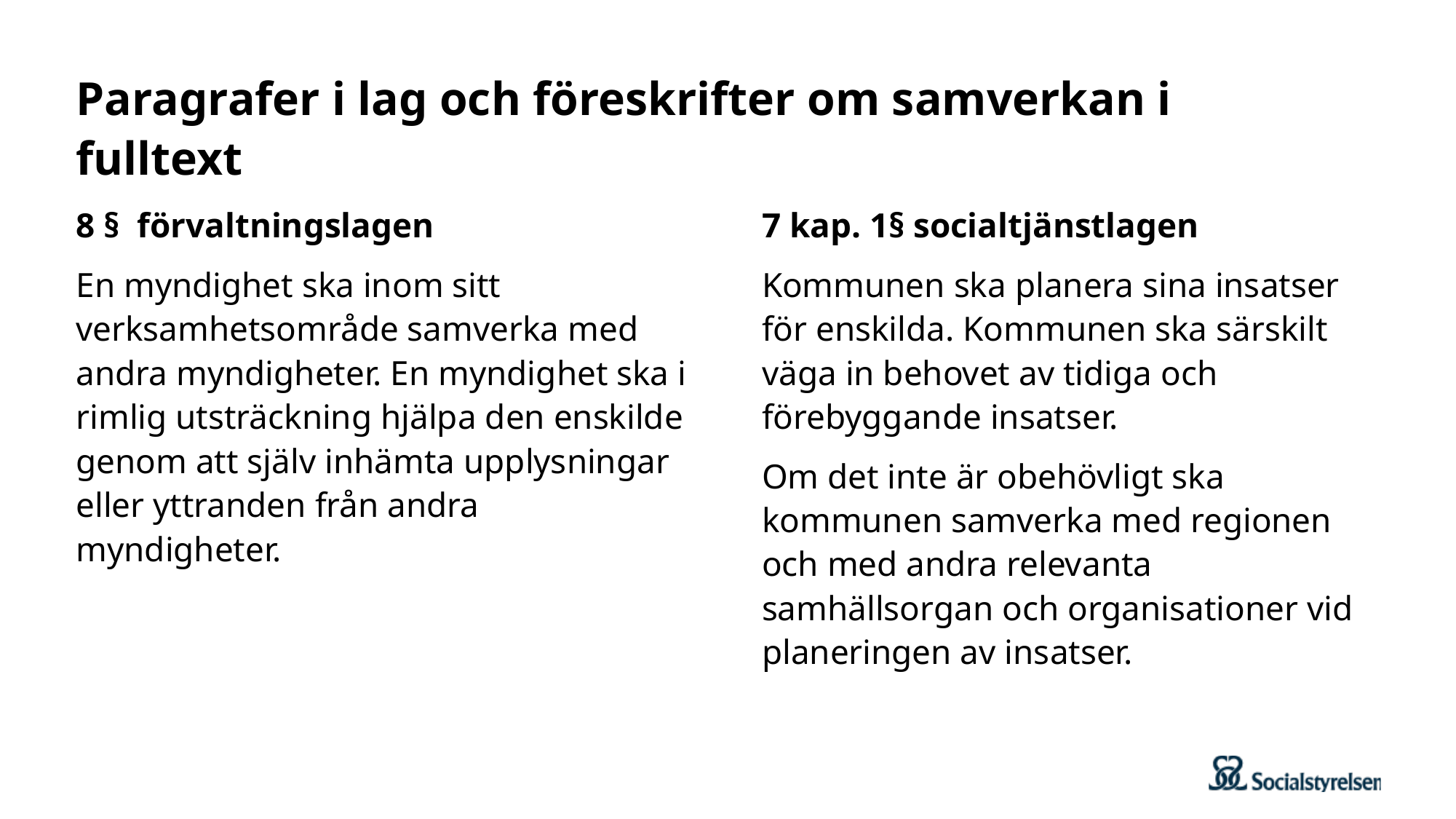

# Paragrafer i lag och föreskrifter om samverkan i fulltext
7 kap. 1§ socialtjänstlagen
Kommunen ska planera sina insatser för enskilda. Kommunen ska särskilt väga in behovet av tidiga och förebyggande insatser.
Om det inte är obehövligt ska kommunen samverka med regionen och med andra relevanta samhällsorgan och organisationer vid planeringen av insatser.

8 §  förvaltningslagen
En myndighet ska inom sitt verksamhetsområde samverka med andra myndigheter. En myndighet ska i rimlig utsträckning hjälpa den enskilde genom att själv inhämta upplysningar eller yttranden från andra myndigheter.